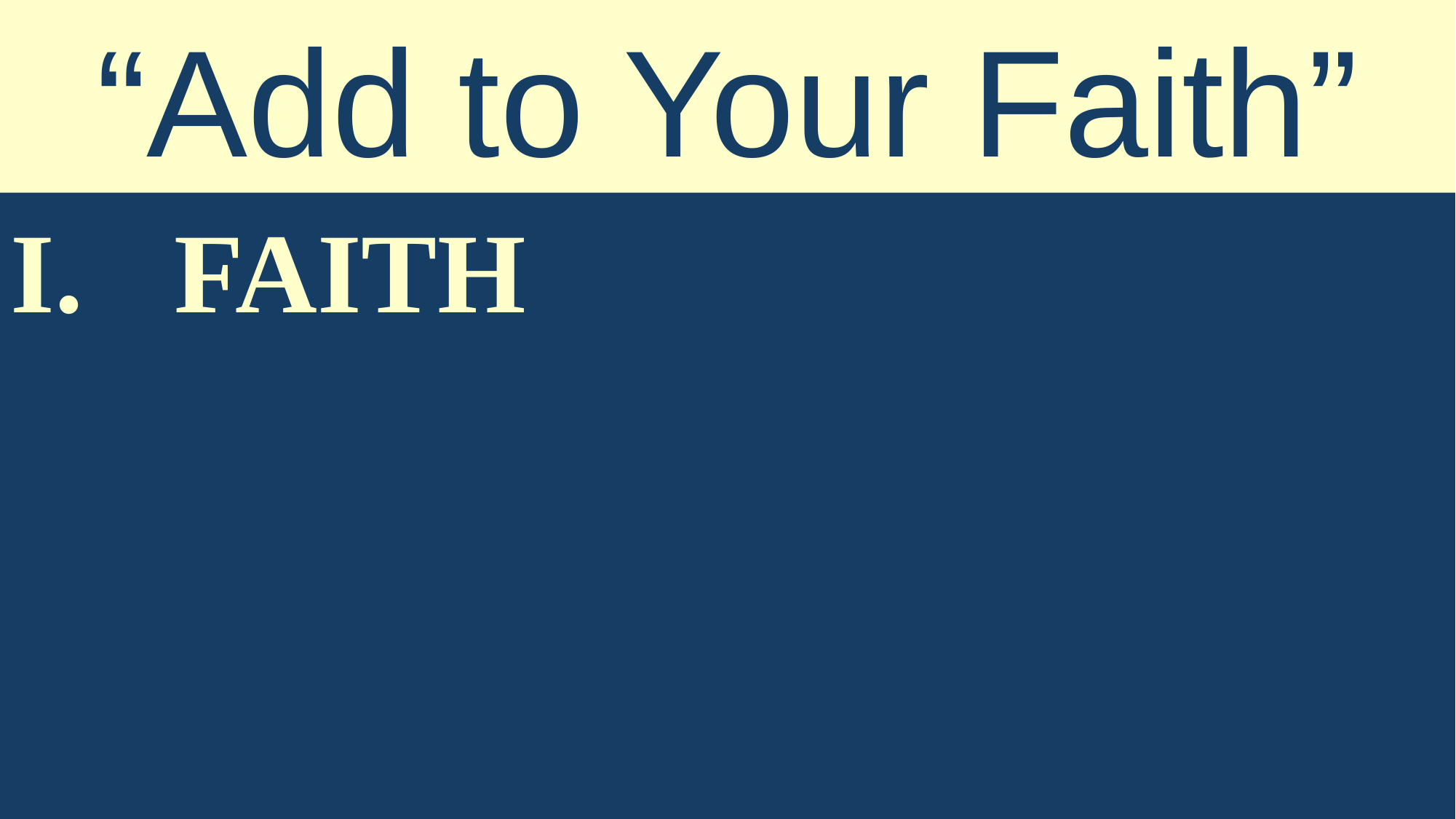

“Add to Your Faith”
Faith
Hebrews 11:6
Hebrews 11:1; 2nd Corinthians 5:7
Romans 10:17
James 2:24